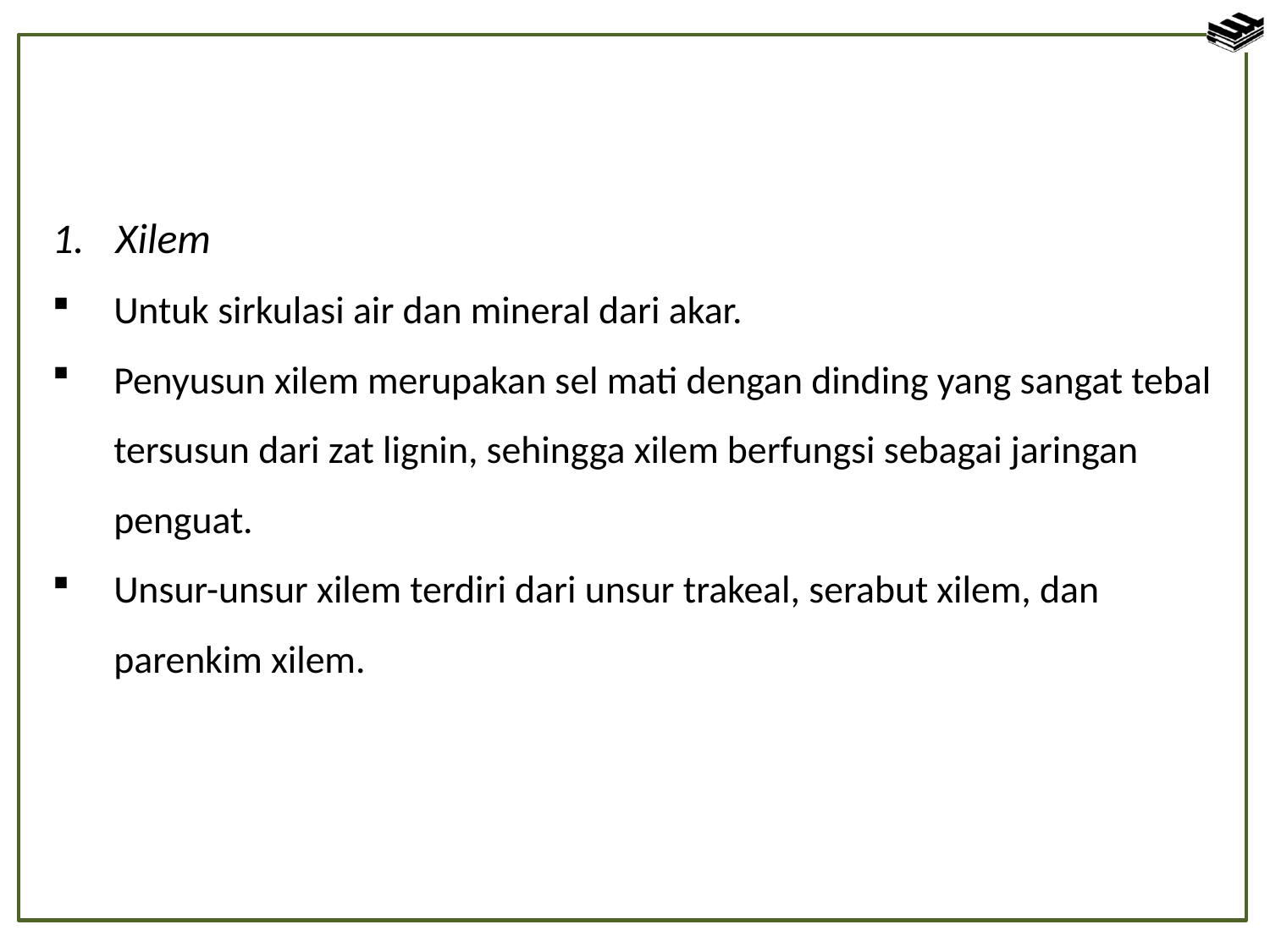

Xilem
Untuk sirkulasi air dan mineral dari akar.
Penyusun xilem merupakan sel mati dengan dinding yang sangat tebal tersusun dari zat lignin, sehingga xilem berfungsi sebagai jaringan penguat.
Unsur-unsur xilem terdiri dari unsur trakeal, serabut xilem, dan parenkim xilem.